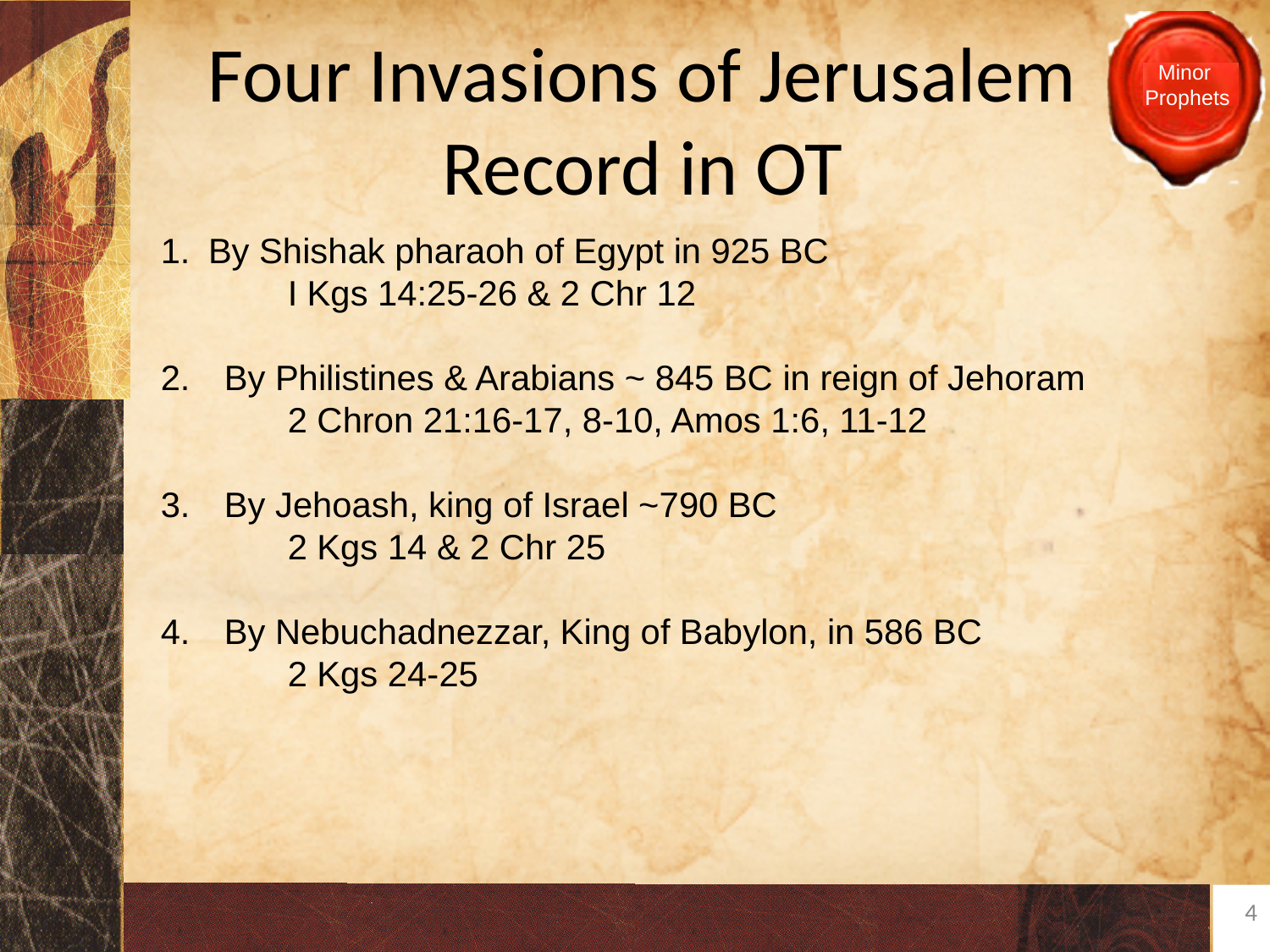

# Four Invasions of Jerusalem Record in OT
By Shishak pharaoh of Egypt in 925 BC
	I Kgs 14:25-26 & 2 Chr 12

By Philistines & Arabians ~ 845 BC in reign of Jehoram
	2 Chron 21:16-17, 8-10, Amos 1:6, 11-12

By Jehoash, king of Israel ~790 BC
	2 Kgs 14 & 2 Chr 25

By Nebuchadnezzar, King of Babylon, in 586 BC
	2 Kgs 24-25